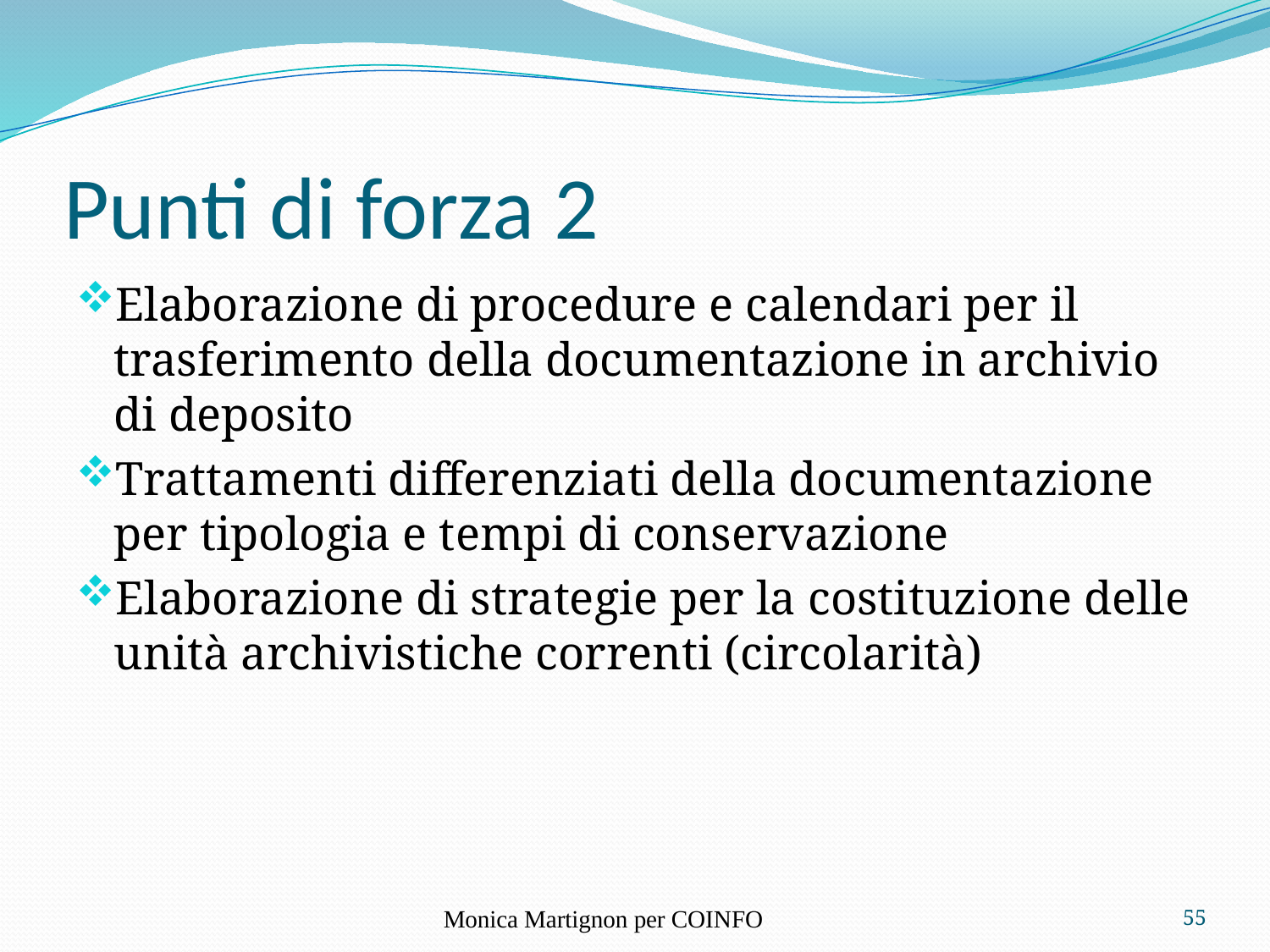

# Punti di forza 2
Elaborazione di procedure e calendari per il trasferimento della documentazione in archivio di deposito
Trattamenti differenziati della documentazione per tipologia e tempi di conservazione
Elaborazione di strategie per la costituzione delle unità archivistiche correnti (circolarità)

Monica Martignon per COINFO
55